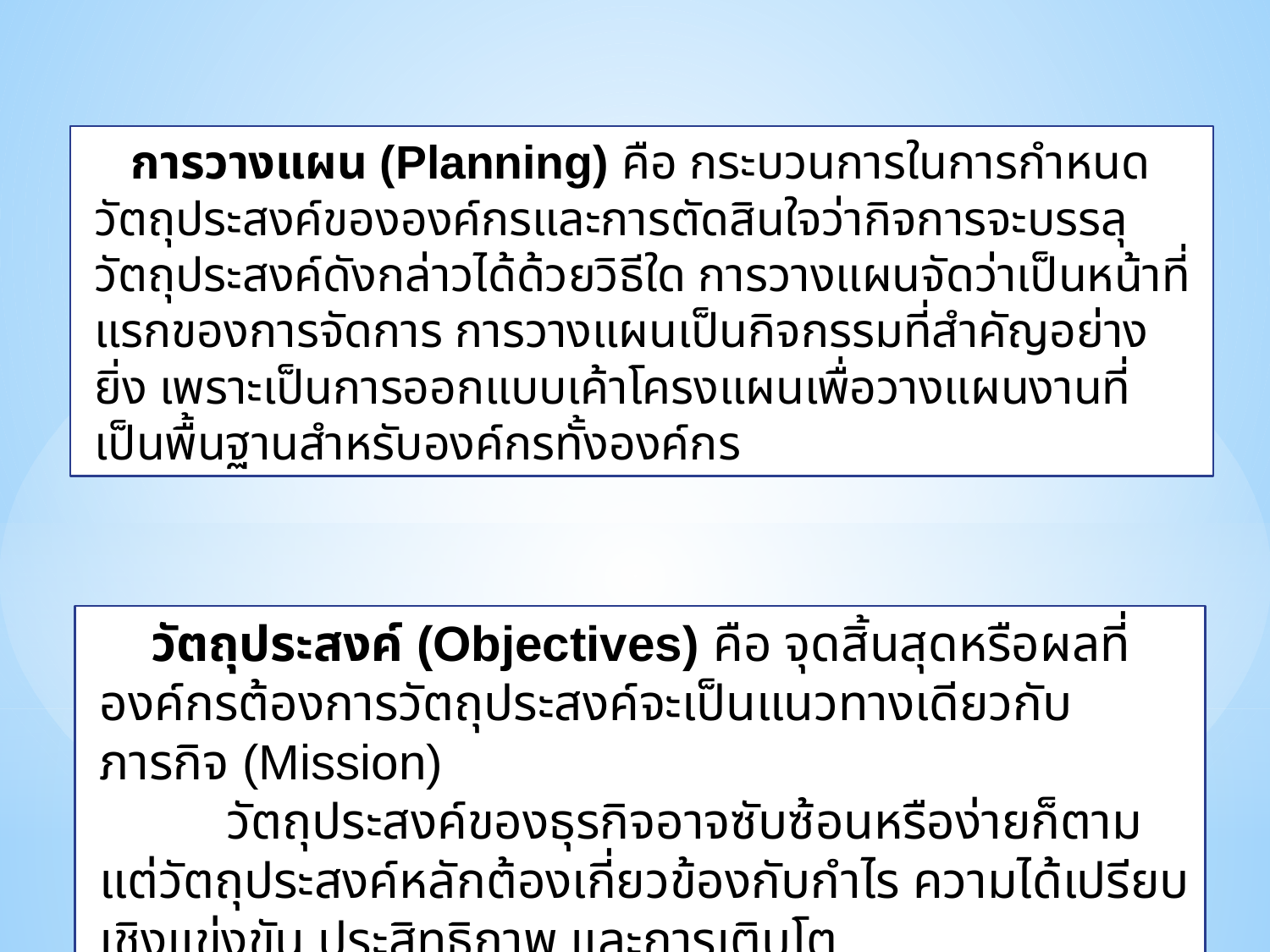

การวางแผน (Planning) คือ กระบวนการในการกำหนดวัตถุประสงค์ขององค์กรและการตัดสินใจว่ากิจการจะบรรลุวัตถุประสงค์ดังกล่าวได้ด้วยวิธีใด การวางแผนจัดว่าเป็นหน้าที่แรกของการจัดการ การวางแผนเป็นกิจกรรมที่สำคัญอย่างยิ่ง เพราะเป็นการออกแบบเค้าโครงแผนเพื่อวางแผนงานที่เป็นพื้นฐานสำหรับองค์กรทั้งองค์กร
วัตถุประสงค์ (Objectives) คือ จุดสิ้นสุดหรือผลที่องค์กรต้องการวัตถุประสงค์จะเป็นแนวทางเดียวกับ ภารกิจ (Mission)
	วัตถุประสงค์ของธุรกิจอาจซับซ้อนหรือง่ายก็ตามแต่วัตถุประสงค์หลักต้องเกี่ยวข้องกับกำไร ความได้เปรียบเชิงแข่งขัน ประสิทธิภาพ และการเติบโต